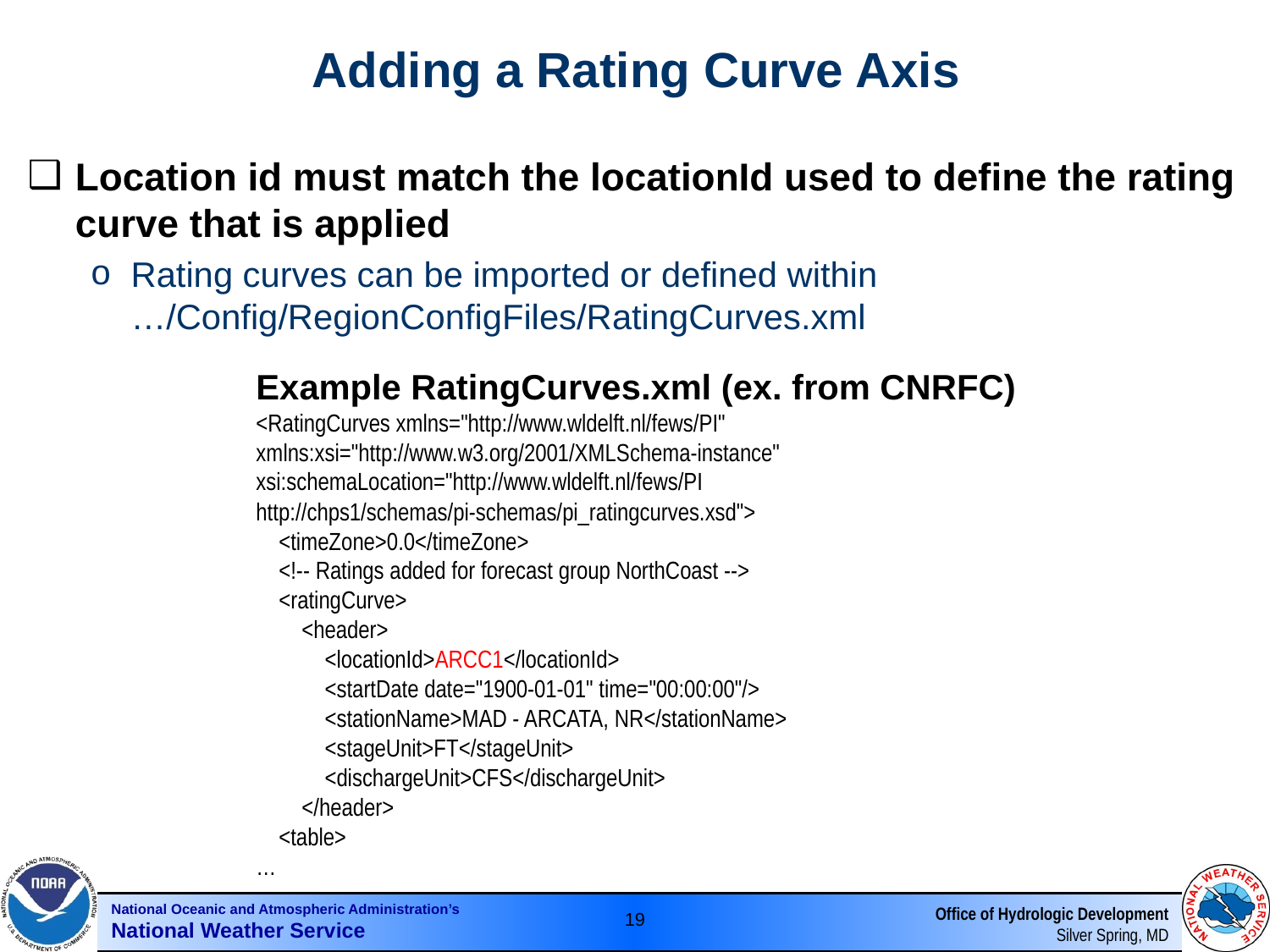

# Adding a Rating Curve Axis
Location id must match the locationId used to define the rating curve that is applied
Rating curves can be imported or defined within …/Config/RegionConfigFiles/RatingCurves.xml
Example RatingCurves.xml (ex. from CNRFC)
<RatingCurves xmlns="http://www.wldelft.nl/fews/PI" xmlns:xsi="http://www.w3.org/2001/XMLSchema-instance" xsi:schemaLocation="http://www.wldelft.nl/fews/PI http://chps1/schemas/pi-schemas/pi_ratingcurves.xsd">
    <timeZone>0.0</timeZone>
    <!-- Ratings added for forecast group NorthCoast -->
    <ratingCurve>
        <header>
            <locationId>ARCC1</locationId>
            <startDate date="1900-01-01" time="00:00:00"/>
            <stationName>MAD - ARCATA, NR</stationName>
            <stageUnit>FT</stageUnit>
            <dischargeUnit>CFS</dischargeUnit>
        </header>
    <table>
…
19
Office of Hydrologic Development
Silver Spring, MD